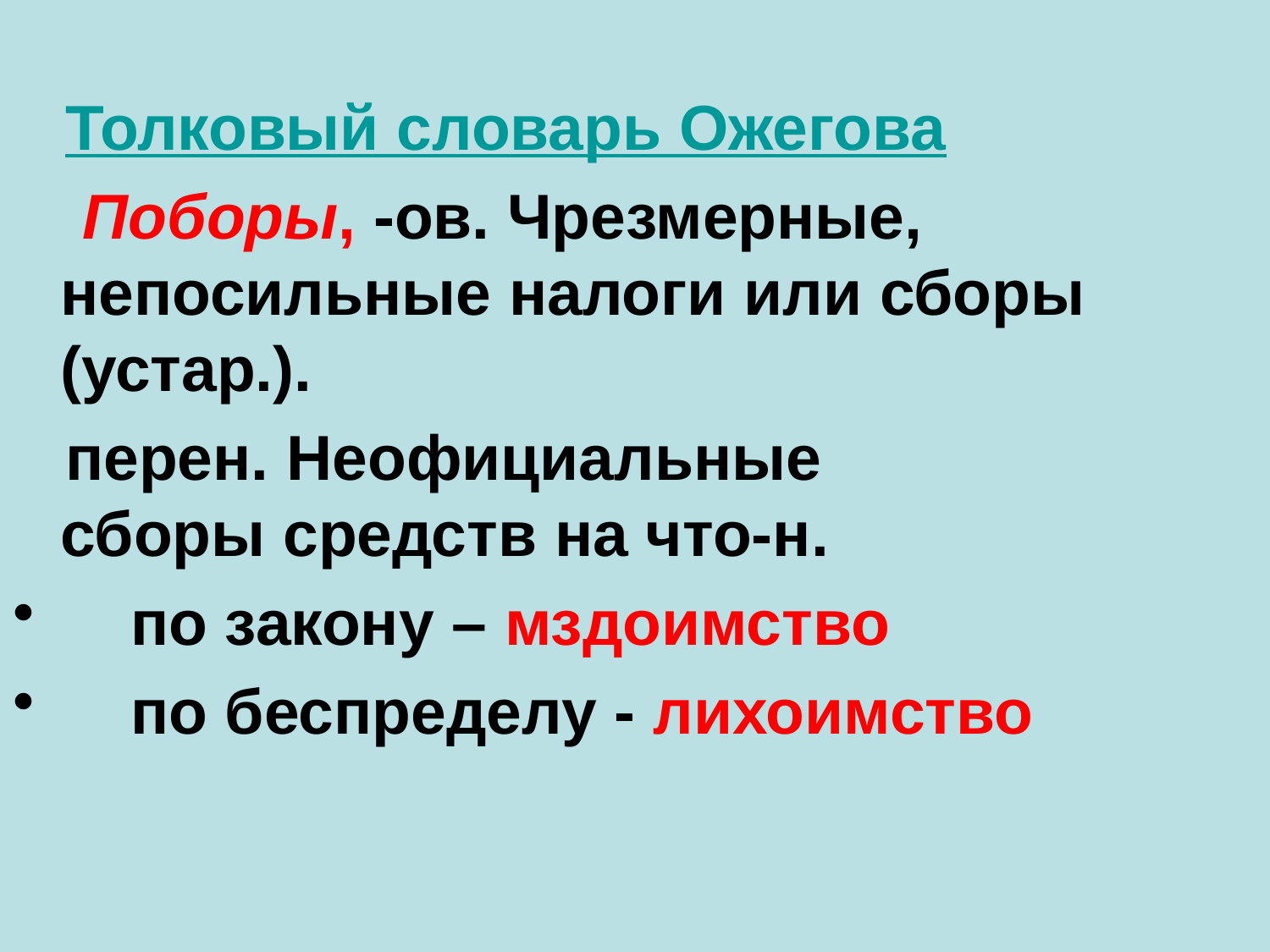

Толковый словарь Ожегова
    Поборы, -ов. Чрезмерные, непосильные налоги или сборы (устар.).
   перен. Неофициальные сборы средств на что-н.
    по закону – мздоимство
    по беспределу - лихоимство